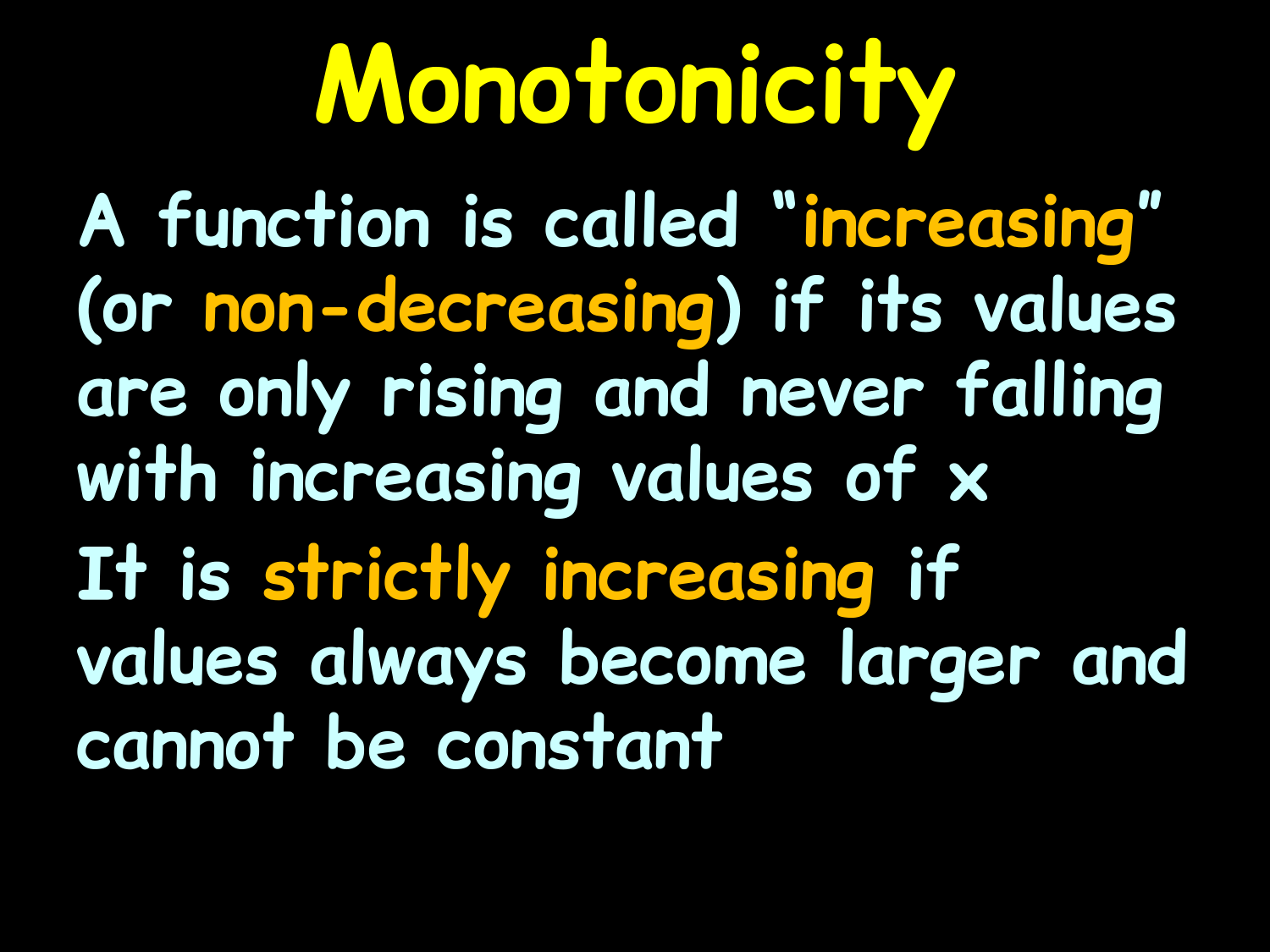

# Monotonicity
A function is called “increasing” (or non-decreasing) if its values are only rising and never falling with increasing values of x
It is strictly increasing if values always become larger and cannot be constant